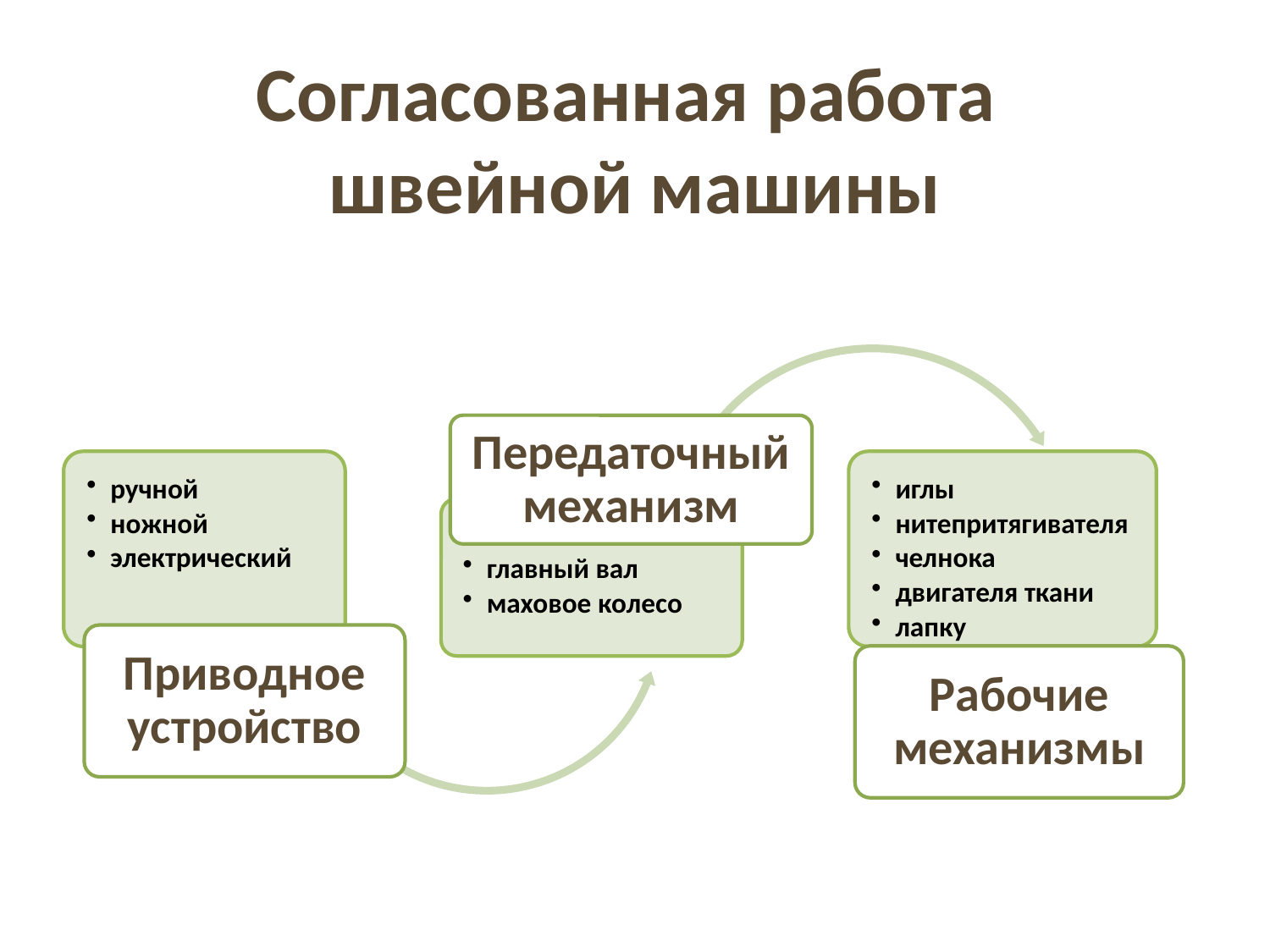

# Согласованная работа швейной машины
ручной
ножной
электрический
Приводное устройство
главный вал
маховое колесо
Передаточный механизм
иглы
нитепритягивателя
челнока
двигателя ткани
лапку

Рабочие механизмы